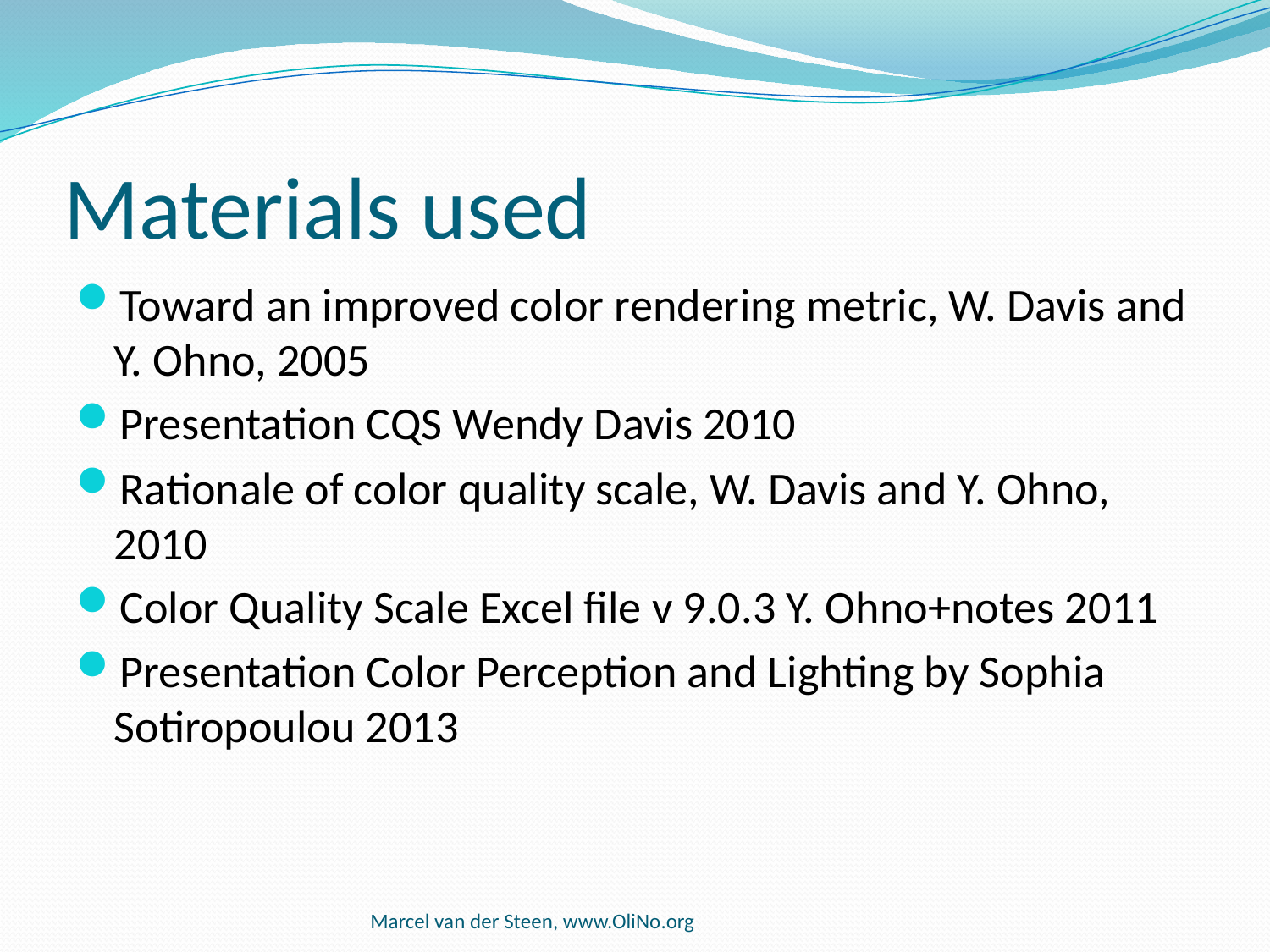

# Materials used
Toward an improved color rendering metric, W. Davis and Y. Ohno, 2005
Presentation CQS Wendy Davis 2010
Rationale of color quality scale, W. Davis and Y. Ohno, 2010
Color Quality Scale Excel file v 9.0.3 Y. Ohno+notes 2011
Presentation Color Perception and Lighting by Sophia Sotiropoulou 2013
Marcel van der Steen, www.OliNo.org